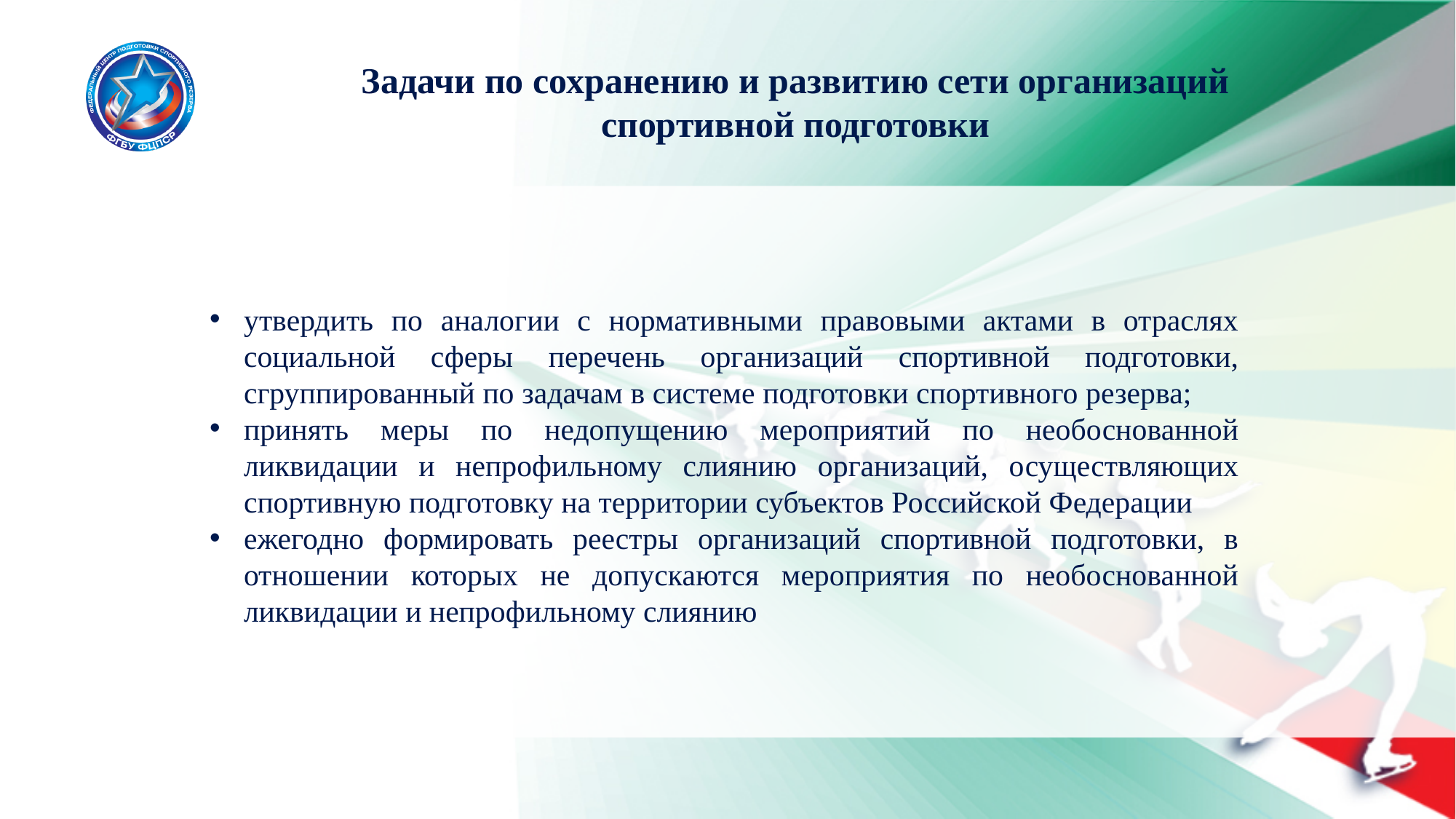

Задачи по сохранению и развитию сети организаций спортивной подготовки
утвердить по аналогии с нормативными правовыми актами в отраслях социальной сферы перечень организаций спортивной подготовки, сгруппированный по задачам в системе подготовки спортивного резерва;
принять меры по недопущению мероприятий по необоснованной ликвидации и непрофильному слиянию организаций, осуществляющих спортивную подготовку на территории субъектов Российской Федерации
ежегодно формировать реестры организаций спортивной подготовки, в отношении которых не допускаются мероприятия по необоснованной ликвидации и непрофильному слиянию